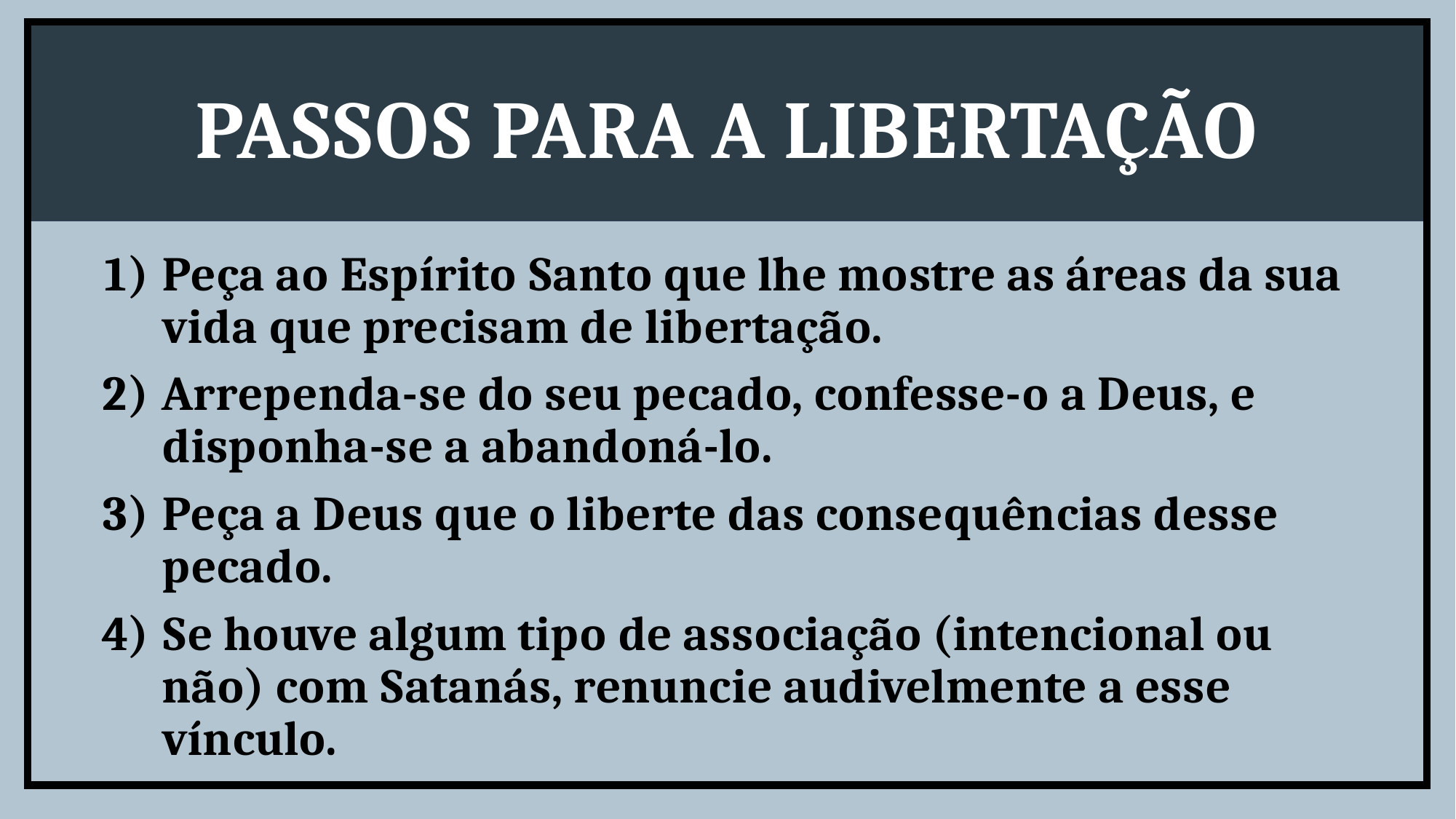

PASSOS PARA A LIBERTAÇÃO

Peça ao Espírito Santo que lhe mostre as áreas da sua vida que precisam de libertação.
Arrependa-se do seu pecado, confesse-o a Deus, e disponha-se a abandoná-lo.
Peça a Deus que o liberte das consequências desse pecado.
Se houve algum tipo de associação (intencional ou não) com Satanás, renuncie audivelmente a esse vínculo.